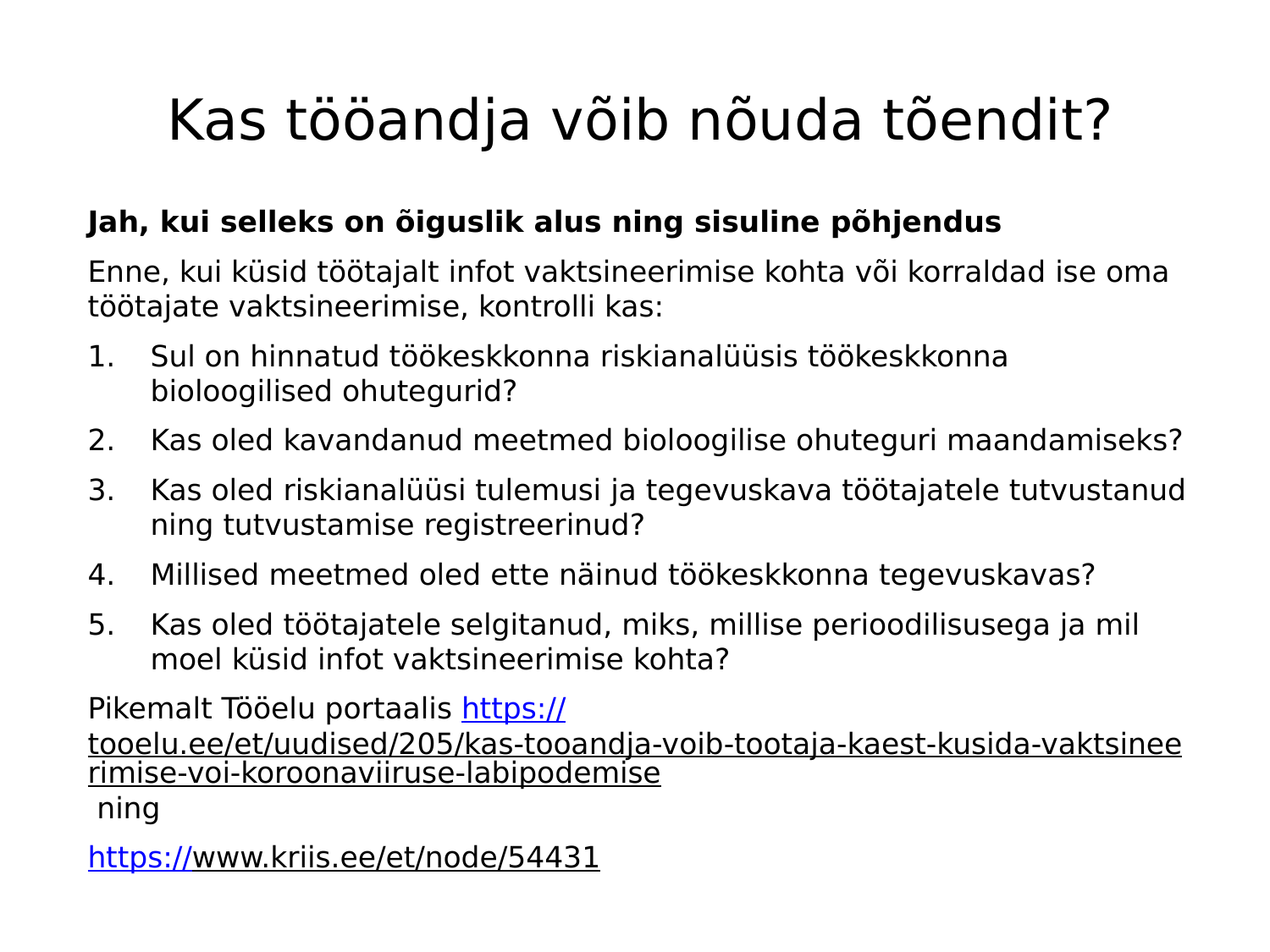

# Kas tööandja võib nõuda tõendit?
Jah, kui selleks on õiguslik alus ning sisuline põhjendus
Enne, kui küsid töötajalt infot vaktsineerimise kohta või korraldad ise oma töötajate vaktsineerimise, kontrolli kas:
Sul on hinnatud töökeskkonna riskianalüüsis töökeskkonna bioloogilised ohutegurid?
Kas oled kavandanud meetmed bioloogilise ohuteguri maandamiseks?
Kas oled riskianalüüsi tulemusi ja tegevuskava töötajatele tutvustanud ning tutvustamise registreerinud?
Millised meetmed oled ette näinud töökeskkonna tegevuskavas?
Kas oled töötajatele selgitanud, miks, millise perioodilisusega ja mil moel küsid infot vaktsineerimise kohta?
Pikemalt Tööelu portaalis https://tooelu.ee/et/uudised/205/kas-tooandja-voib-tootaja-kaest-kusida-vaktsineerimise-voi-koroonaviiruse-labipodemise ning
https://www.kriis.ee/et/node/54431